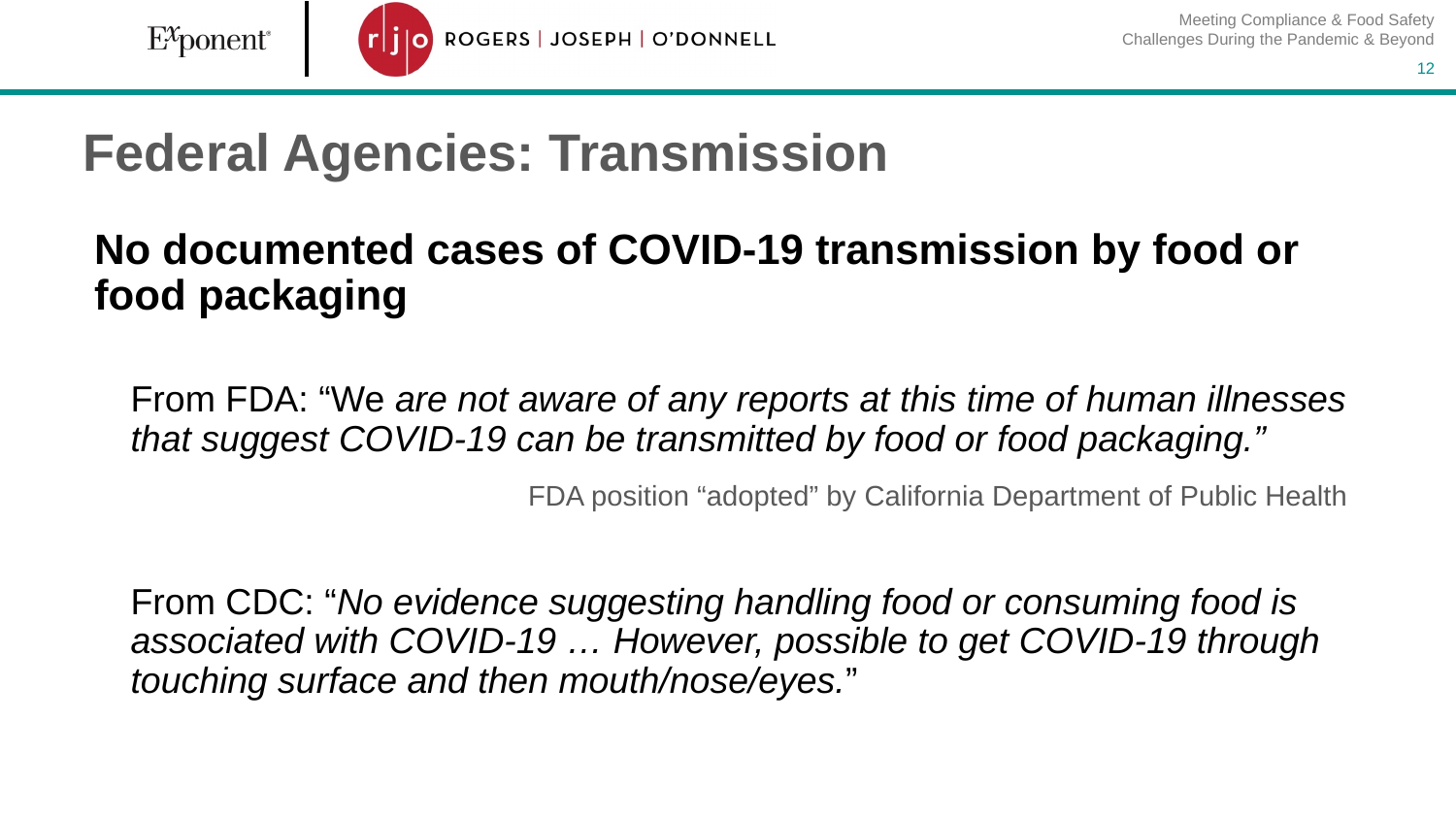

Meeting Compliance & Food Safety Challenges During the Pandemic & Beyond
12
# Federal Agencies: Transmission

No documented cases of COVID-19 transmission by food or food packaging
From FDA: “We are not aware of any reports at this time of human illnesses that suggest COVID-19 can be transmitted by food or food packaging.”
	FDA position “adopted” by California Department of Public Health

From CDC: “No evidence suggesting handling food or consuming food is associated with COVID-19 … However, possible to get COVID-19 through touching surface and then mouth/nose/eyes.”